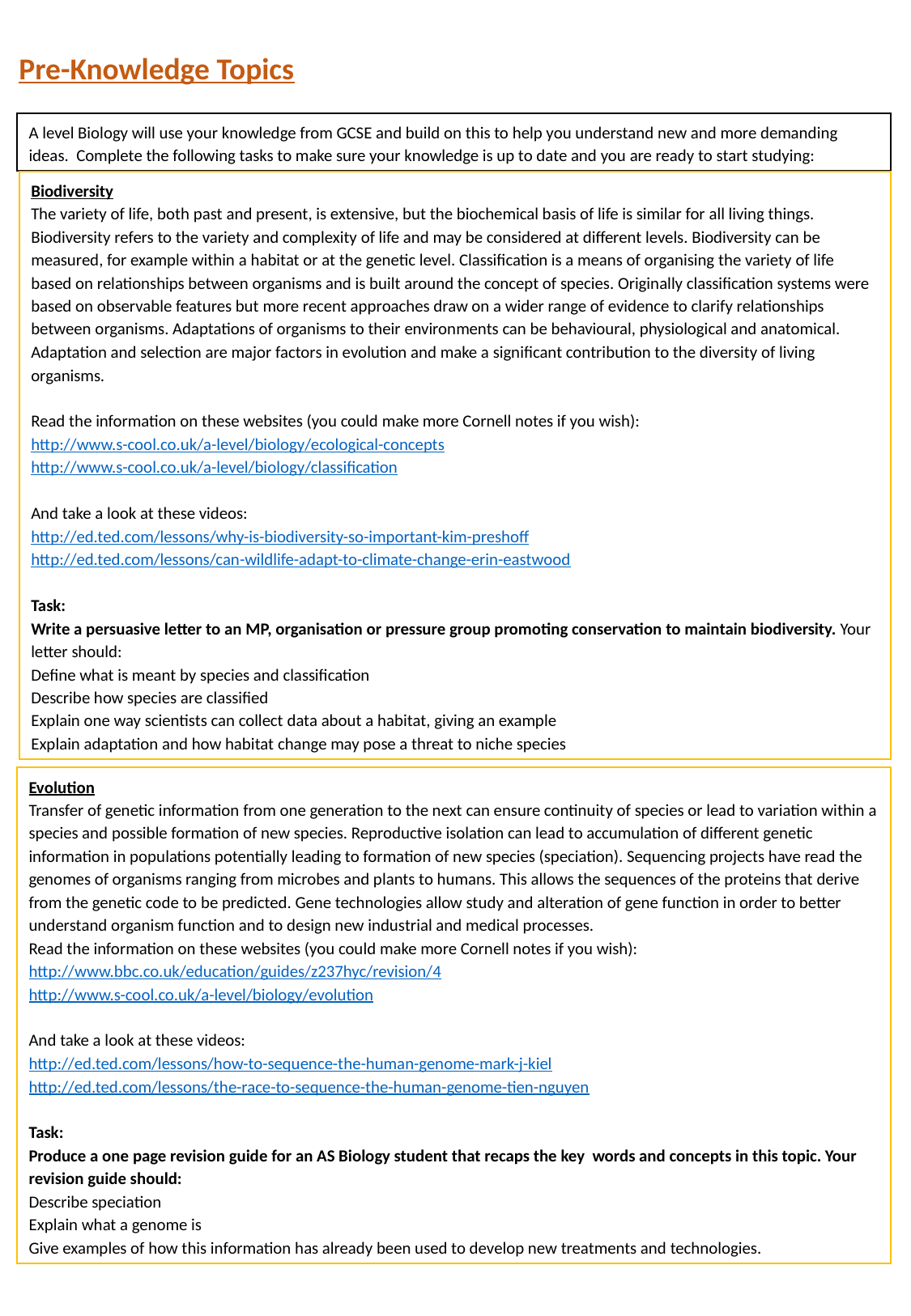

Pre-Knowledge Topics
A level Biology will use your knowledge from GCSE and build on this to help you understand new and more demanding ideas.  Complete the following tasks to make sure your knowledge is up to date and you are ready to start studying:
Biodiversity
The variety of life, both past and present, is extensive, but the biochemical basis of life is similar for all living things. Biodiversity refers to the variety and complexity of life and may be considered at different levels. Biodiversity can be measured, for example within a habitat or at the genetic level. Classification is a means of organising the variety of life based on relationships between organisms and is built around the concept of species. Originally classification systems were based on observable features but more recent approaches draw on a wider range of evidence to clarify relationships between organisms. Adaptations of organisms to their environments can be behavioural, physiological and anatomical. Adaptation and selection are major factors in evolution and make a significant contribution to the diversity of living organisms.

Read the information on these websites (you could make more Cornell notes if you wish):
http://www.s-cool.co.uk/a-level/biology/ecological-concepts
http://www.s-cool.co.uk/a-level/biology/classification

And take a look at these videos:
http://ed.ted.com/lessons/why-is-biodiversity-so-important-kim-preshoff
http://ed.ted.com/lessons/can-wildlife-adapt-to-climate-change-erin-eastwood

Task:
Write a persuasive letter to an MP, organisation or pressure group promoting conservation to maintain biodiversity. Your letter should:
Define what is meant by species and classification
Describe how species are classified
Explain one way scientists can collect data about a habitat, giving an example
Explain adaptation and how habitat change may pose a threat to niche species
Evolution
Transfer of genetic information from one generation to the next can ensure continuity of species or lead to variation within a species and possible formation of new species. Reproductive isolation can lead to accumulation of different genetic information in populations potentially leading to formation of new species (speciation). Sequencing projects have read the genomes of organisms ranging from microbes and plants to humans. This allows the sequences of the proteins that derive from the genetic code to be predicted. Gene technologies allow study and alteration of gene function in order to better understand organism function and to design new industrial and medical processes.
Read the information on these websites (you could make more Cornell notes if you wish):
http://www.bbc.co.uk/education/guides/z237hyc/revision/4
http://www.s-cool.co.uk/a-level/biology/evolution

And take a look at these videos:
http://ed.ted.com/lessons/how-to-sequence-the-human-genome-mark-j-kiel
http://ed.ted.com/lessons/the-race-to-sequence-the-human-genome-tien-nguyen

Task:
Produce a one page revision guide for an AS Biology student that recaps the key  words and concepts in this topic. Your revision guide should:
Describe speciation
Explain what a genome is
Give examples of how this information has already been used to develop new treatments and technologies.